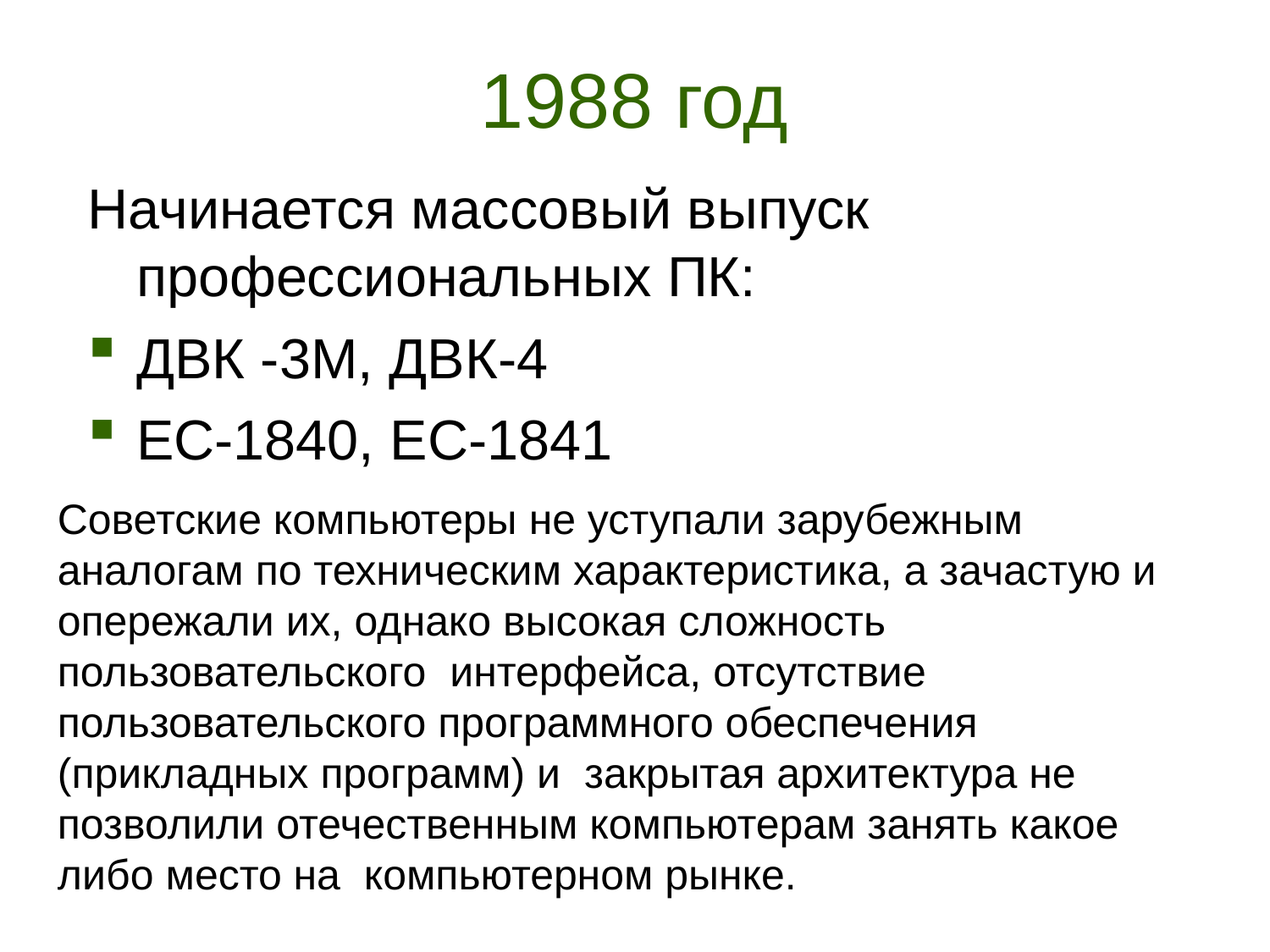

1988 год
Начинается массовый выпуск профессиональных ПК:
ДВК -3М, ДВК-4
ЕС-1840, ЕС-1841
Советские компьютеры не уступали зарубежным аналогам по техническим характеристика, а зачастую и опережали их, однако высокая сложность
пользовательского  интерфейса, отсутствие  пользовательского программного обеспечения (прикладных программ) и  закрытая архитектура не позволили отечественным компьютерам занять какое либо место на  компьютерном рынке.